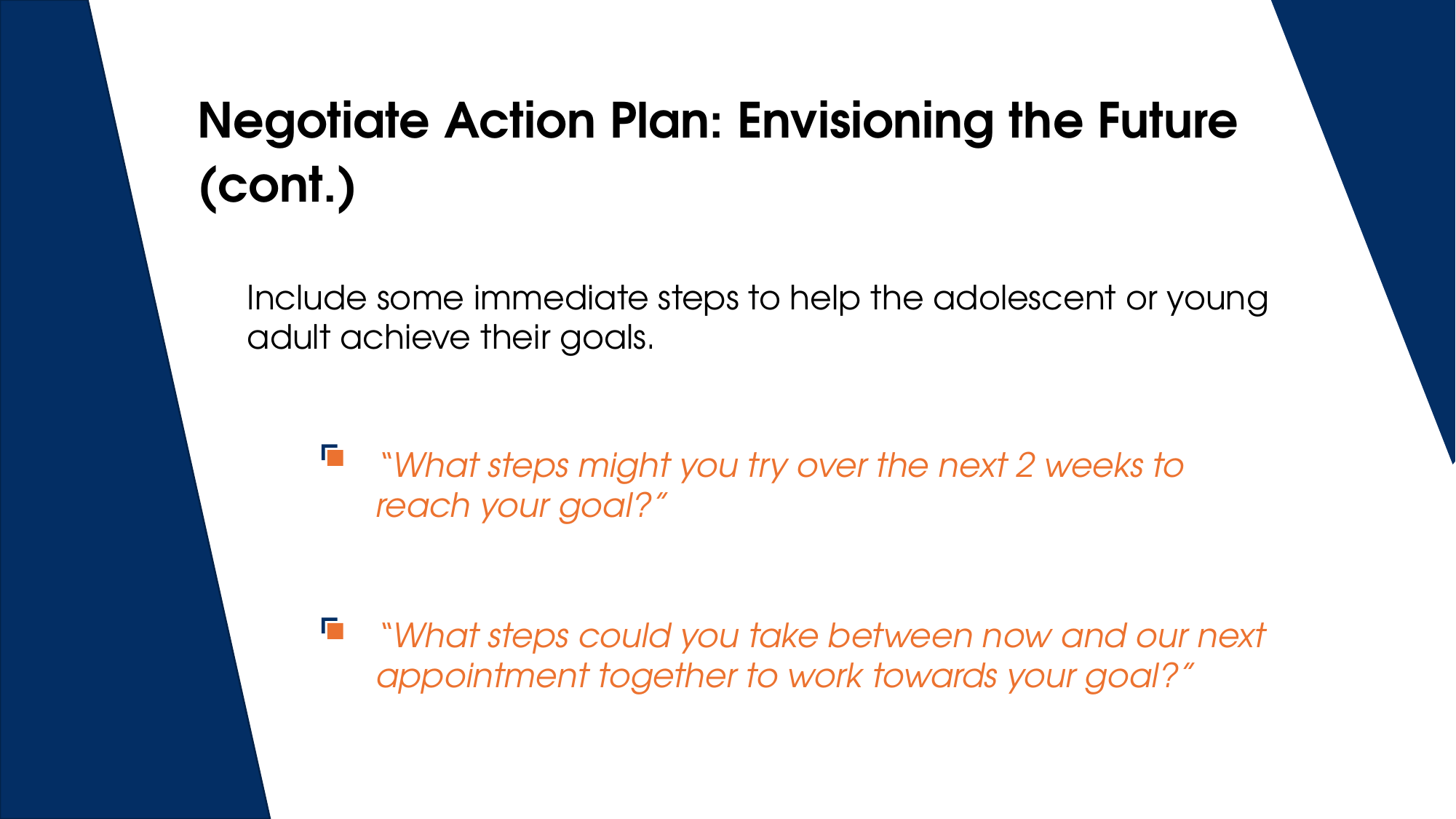

Negotiate Action Plan: Envisioning the Future (cont.)
Include some immediate steps to help the adolescent or young adult achieve their goals.
“What steps might you try over the next 2 weeks to reach your goal?”

“What steps could you take between now and our next appointment together to work towards your goal?”